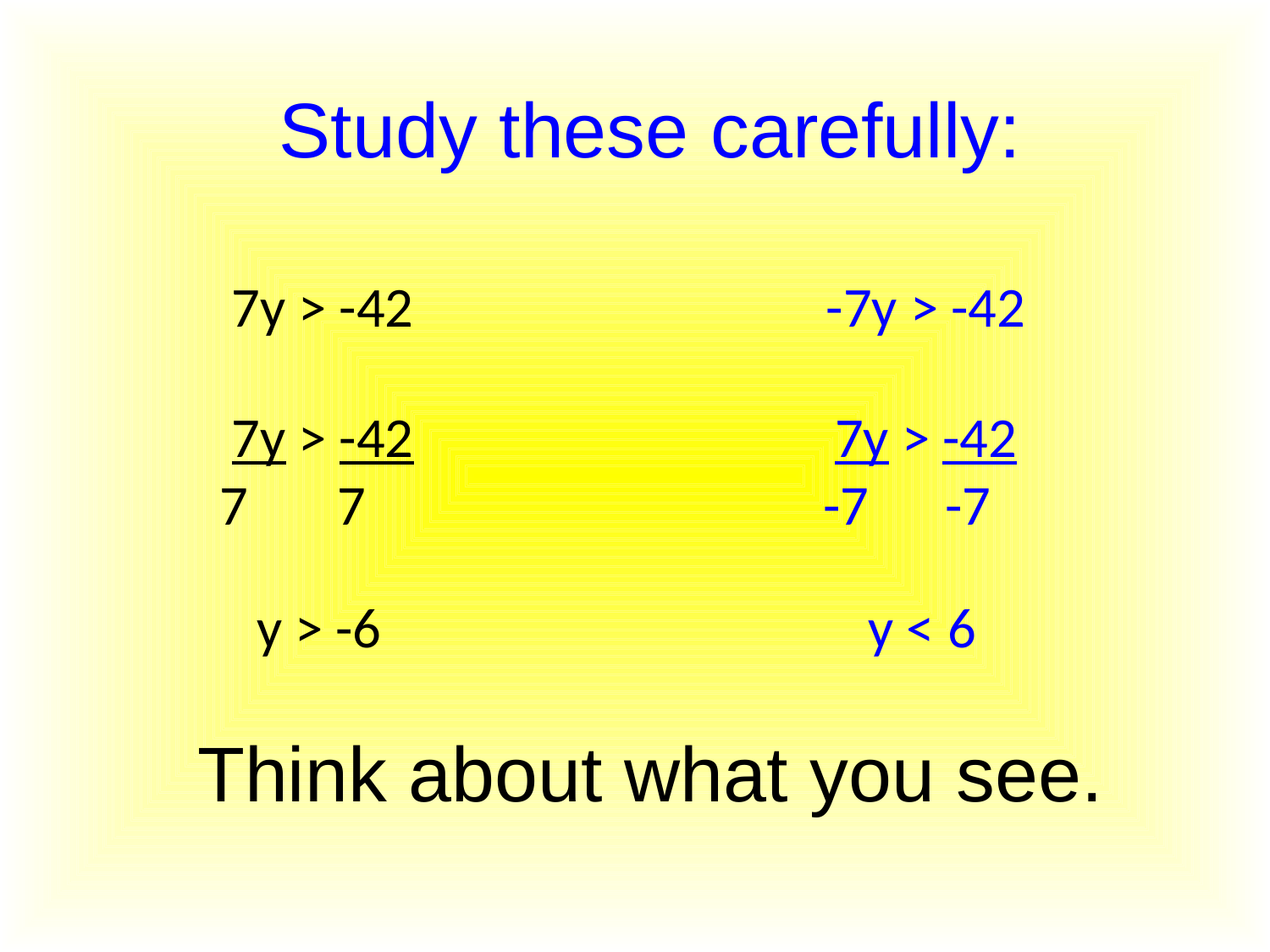

Study these carefully:
7y > -42
-7y > -42
7y > -42
   7       7
7y > -42
   -7      -7
y > -6
y < 6
Think about what you see.